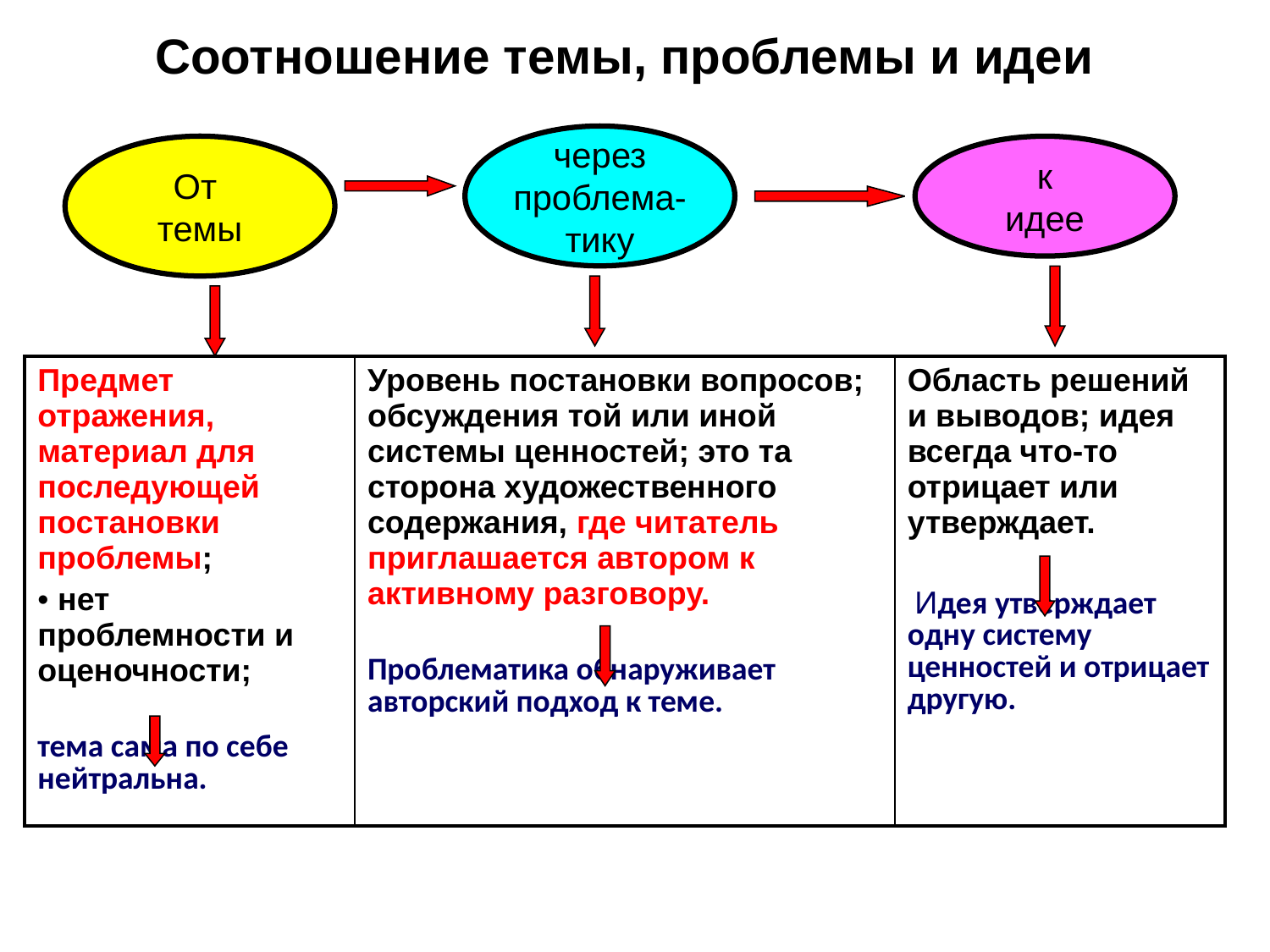

Соотношение темы, проблемы и идеи
через
проблема-
тику
От
темы
к
идее

| Предмет отражения, материал для последующей постановки проблемы; нет проблемности и оценочности; тема сама по себе нейтральна. | Уровень постановки вопросов; обсуждения той или иной системы ценностей; это та сторона художественного содержания, где читатель приглашается автором к активному разговору. Проблематика обнаруживает авторский подход к теме. | Область решений и выводов; идея всегда что-то отрицает или утверждает. Идея утверждает одну систему ценностей и отрицает другую. |
| --- | --- | --- |